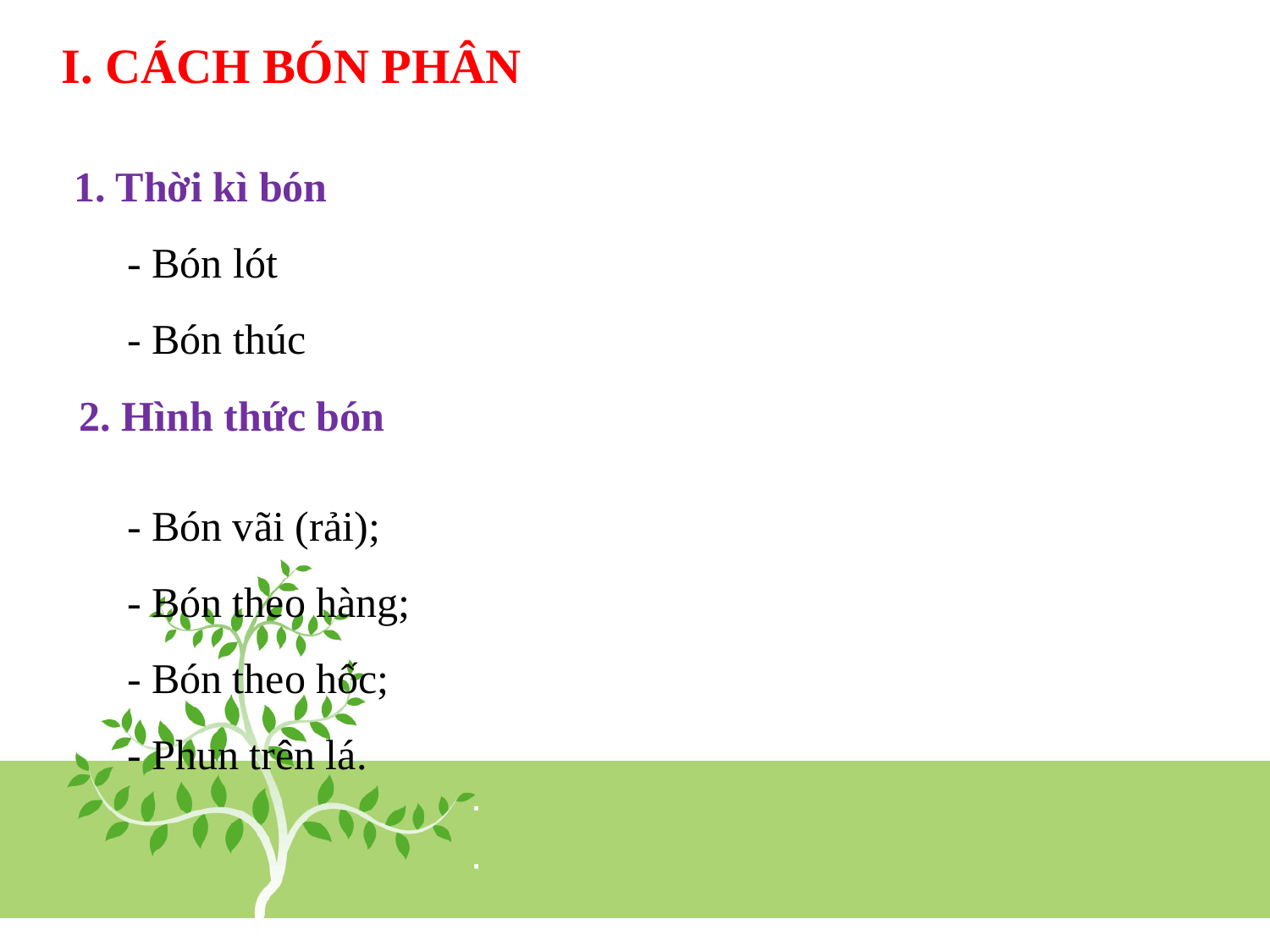

I. CÁCH BÓN PHÂN
1. Thời kì bón
     - Bón lót
     - Bón thúc
2. Hình thức bón
- Bón vãi (rải);
- Bón theo hàng;
- Bón theo hốc;
- Phun trên lá.